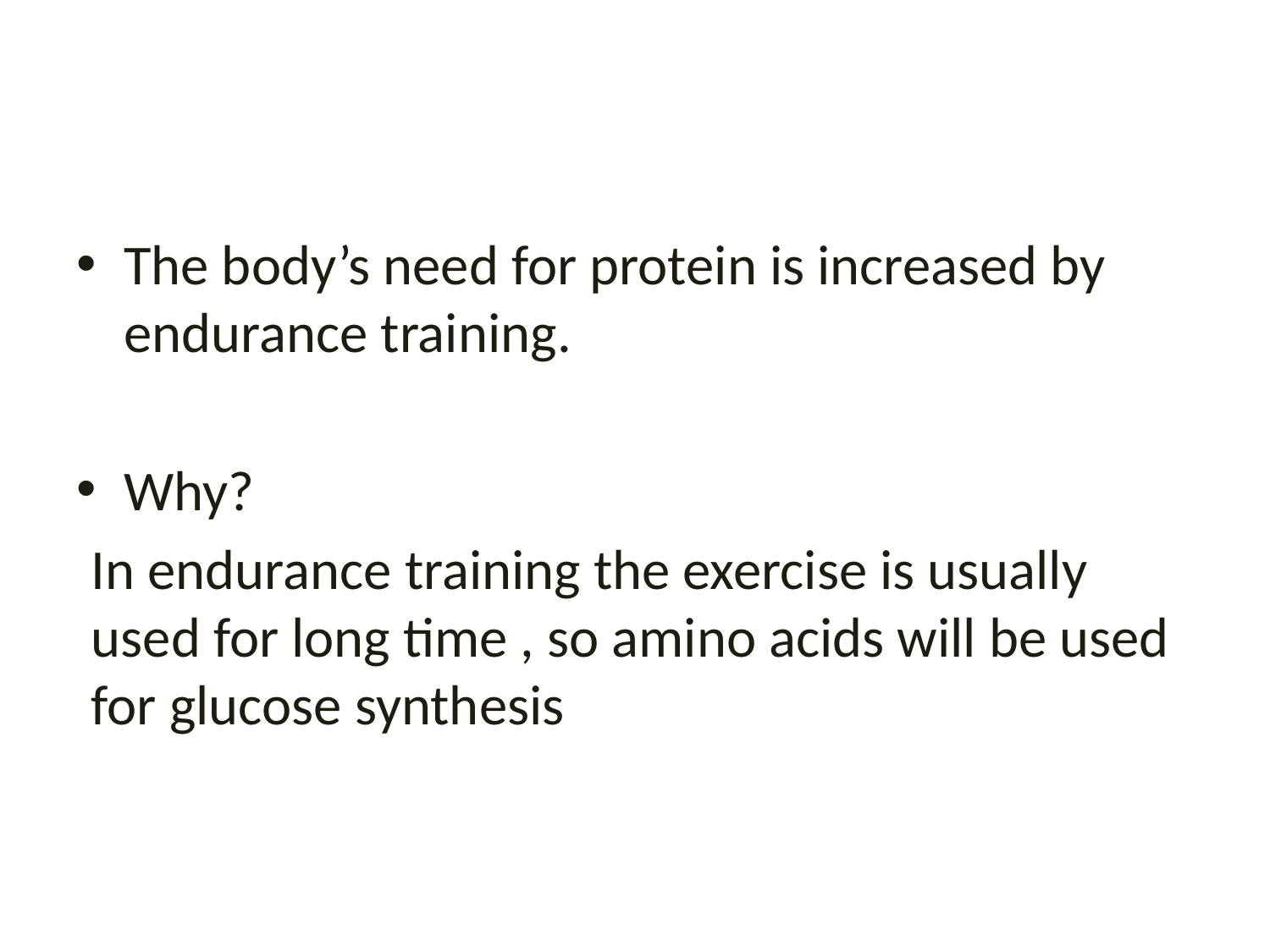

#
The body’s need for protein is increased by endurance training.

Why?
In endurance training the exercise is usually used for long time , so amino acids will be used for glucose synthesis